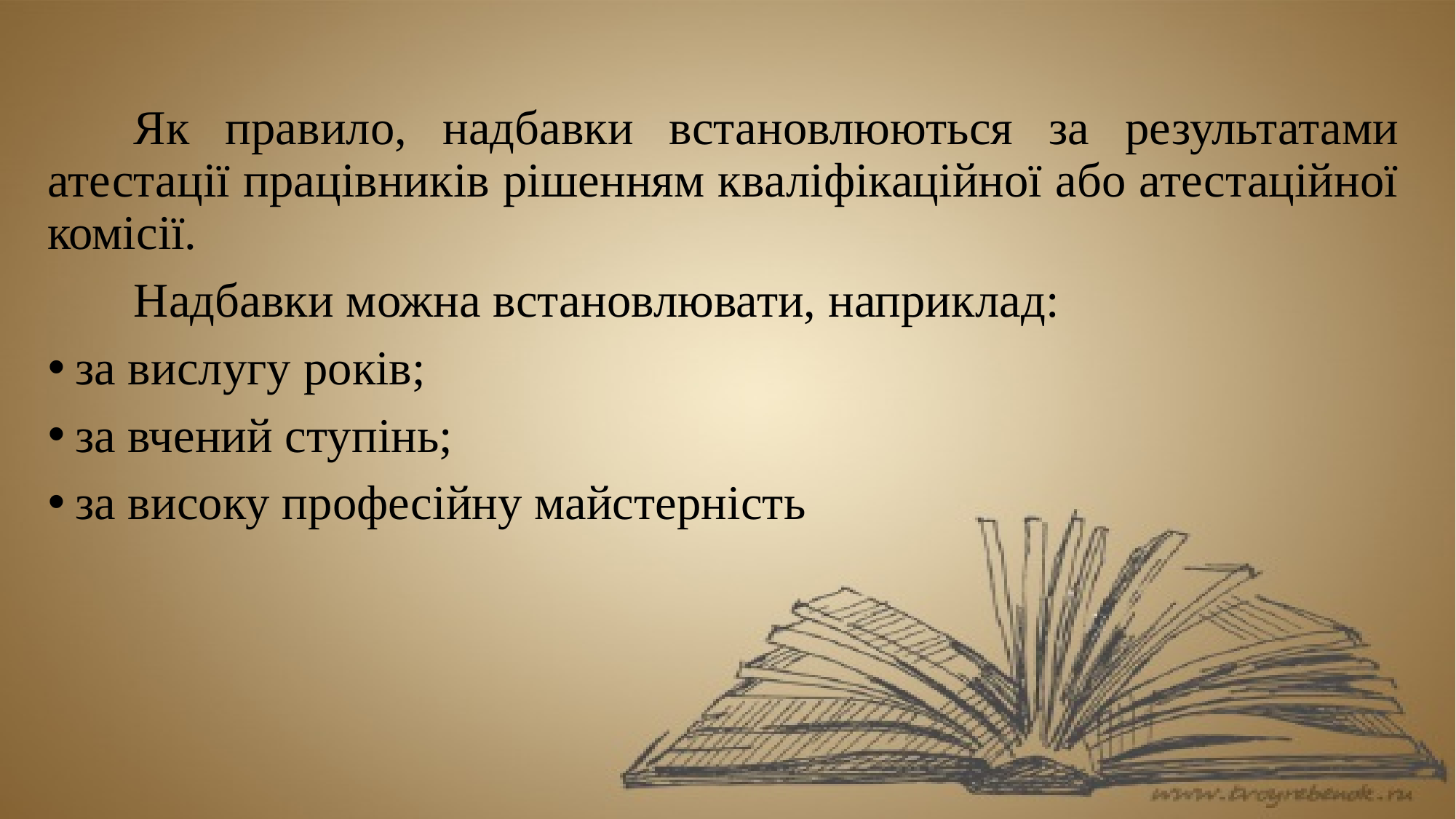

Як правило, надбавки встановлюються за результатами атестації працівників рішенням кваліфікаційної або атестаційної комісії.
Надбавки можна встановлювати, наприклад:
за вислугу років;
за вчений ступінь;
за високу професійну майстерність